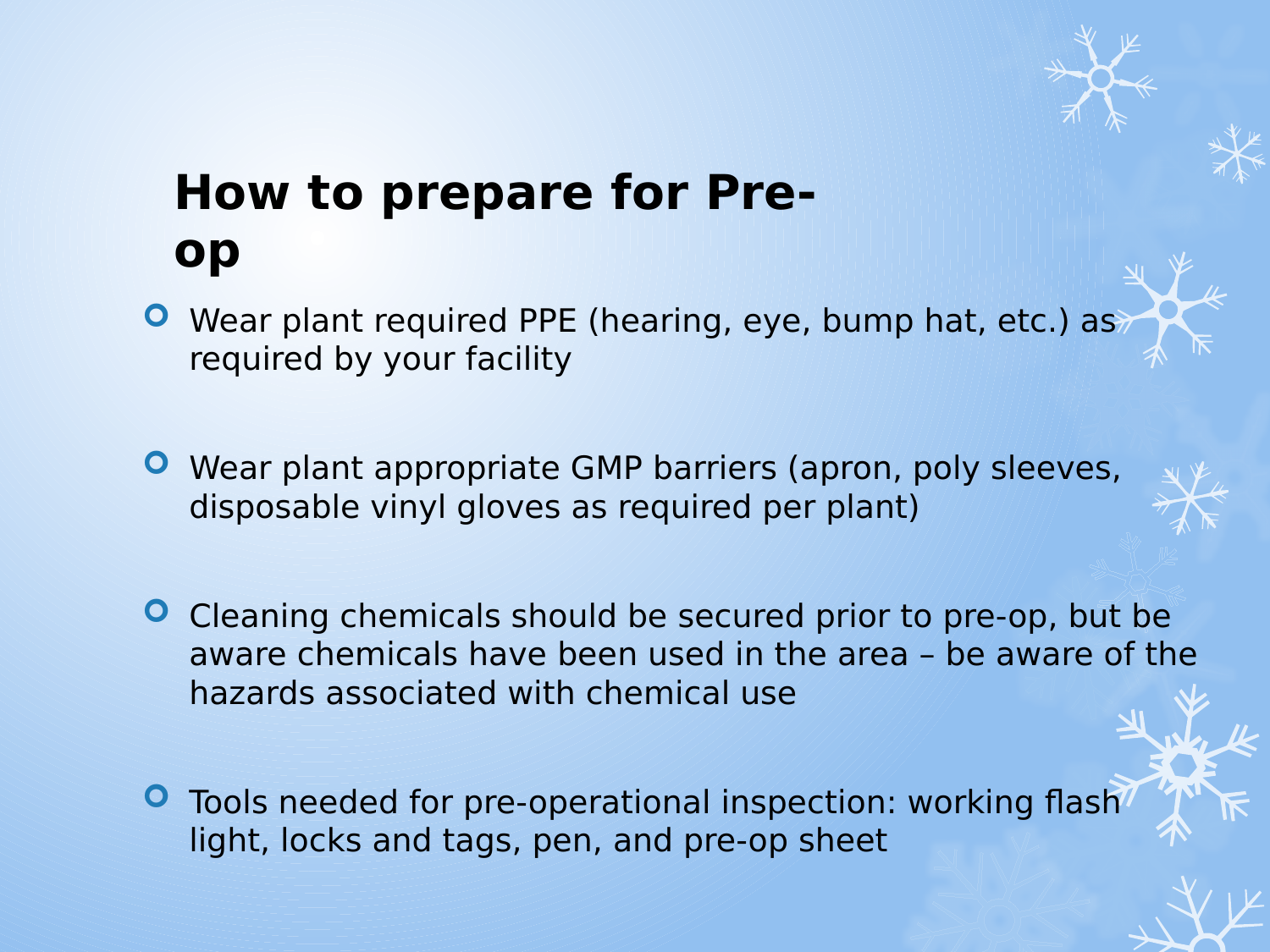

# How to prepare for Pre-op
Wear plant required PPE (hearing, eye, bump hat, etc.) as required by your facility

Wear plant appropriate GMP barriers (apron, poly sleeves, disposable vinyl gloves as required per plant)

Cleaning chemicals should be secured prior to pre-op, but be aware chemicals have been used in the area – be aware of the hazards associated with chemical use

Tools needed for pre-operational inspection: working flash light, locks and tags, pen, and pre-op sheet
19